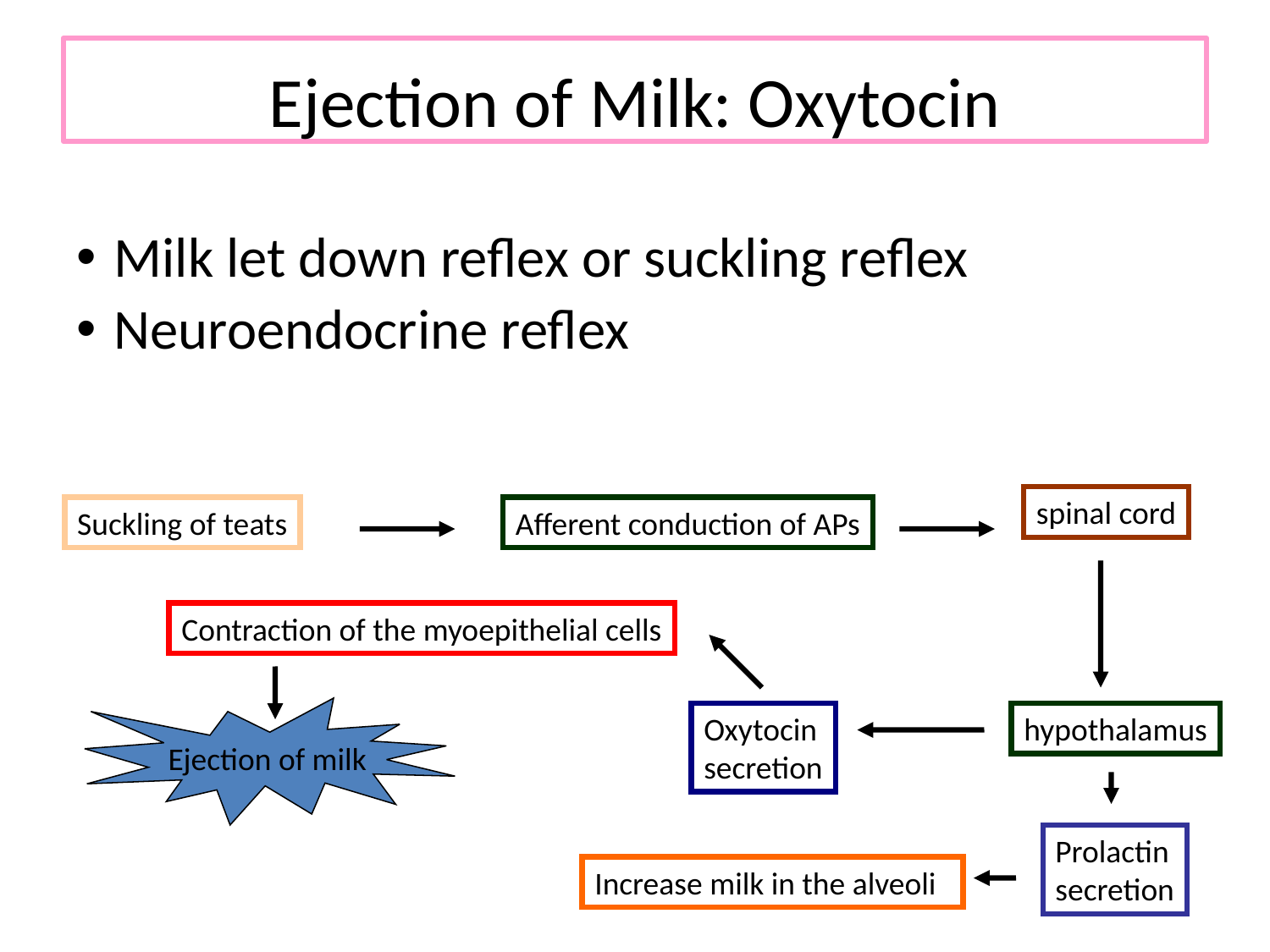

Ejection of Milk: Oxytocin
Milk let down reflex or suckling reflex
Neuroendocrine reflex

spinal cord
Suckling of teats
Afferent conduction of APs

Contraction of the myoepithelial cells

Ejection of milk
Oxytocin
secretion
hypothalamus

Prolactin
secretion

Increase milk in the alveoli